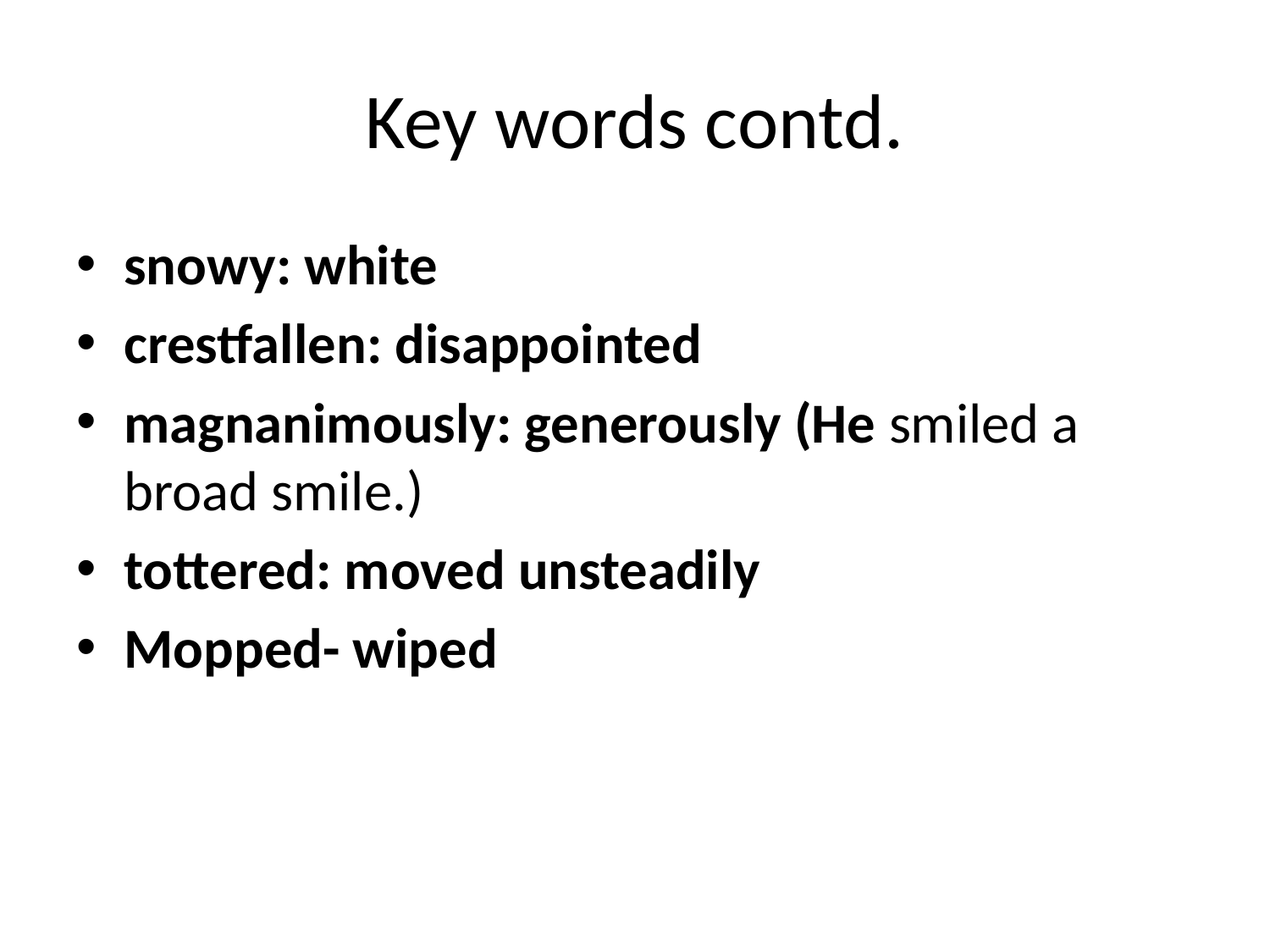

# Key words contd.
snowy: white
crestfallen: disappointed
magnanimously: generously (He smiled a broad smile.)
tottered: moved unsteadily
Mopped- wiped